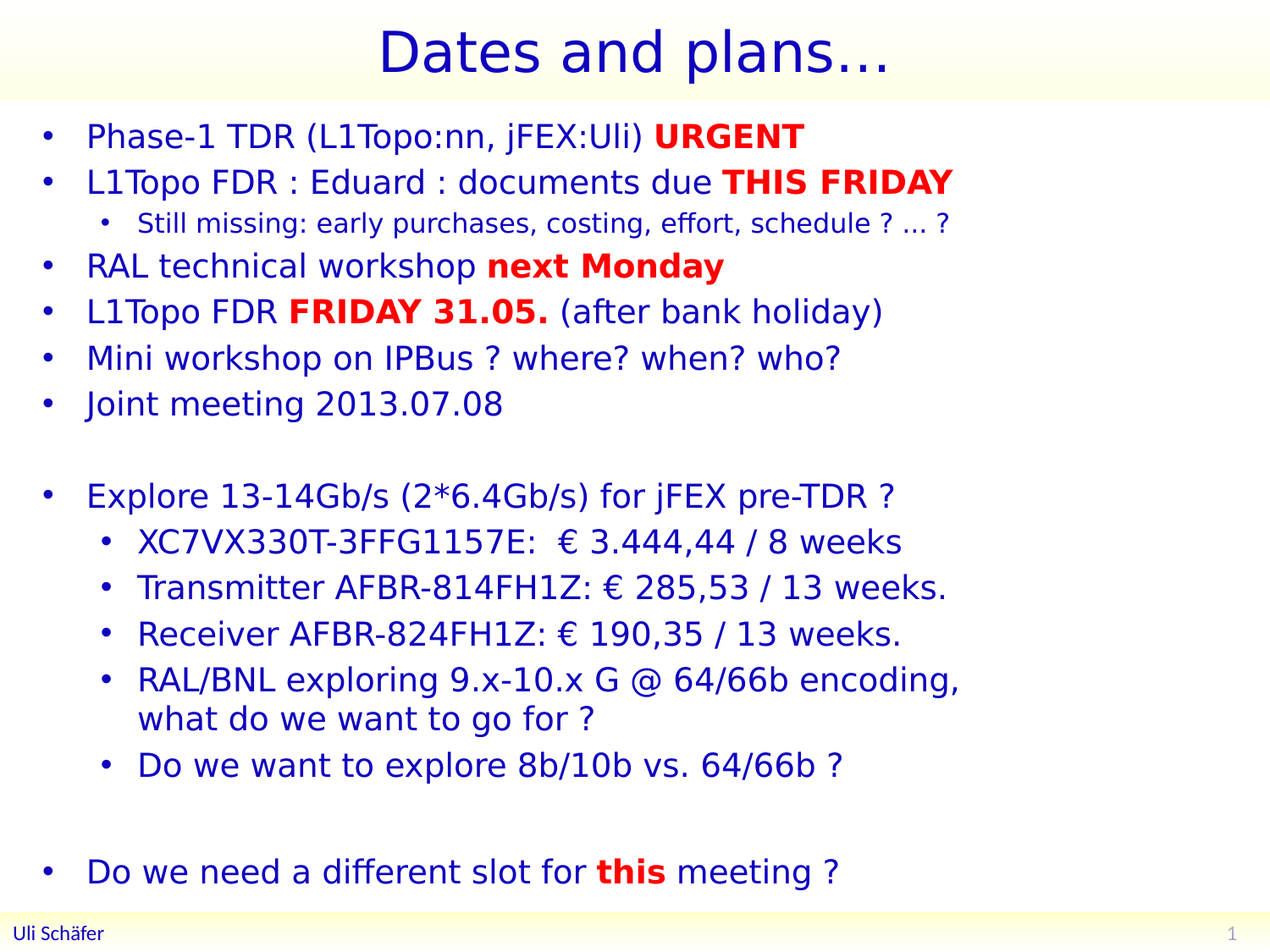

# Dates and plans…
Phase-1 TDR (L1Topo:nn, jFEX:Uli) URGENT
L1Topo FDR : Eduard : documents due THIS FRIDAY
Still missing: early purchases, costing, effort, schedule ? ... ?
RAL technical workshop next Monday
L1Topo FDR FRIDAY 31.05. (after bank holiday)
Mini workshop on IPBus ? where? when? who?
Joint meeting 2013.07.08

Explore 13-14Gb/s (2*6.4Gb/s) for jFEX pre-TDR ?
XC7VX330T-3FFG1157E:  € 3.444,44 / 8 weeks
Transmitter AFBR-814FH1Z: € 285,53 / 13 weeks.
Receiver AFBR-824FH1Z: € 190,35 / 13 weeks.
RAL/BNL exploring 9.x-10.x G @ 64/66b encoding,
what do we want to go for ?
Do we want to explore 8b/10b vs. 64/66b ?

Do we need a different slot for this meeting ?

1
Uli Schäfer